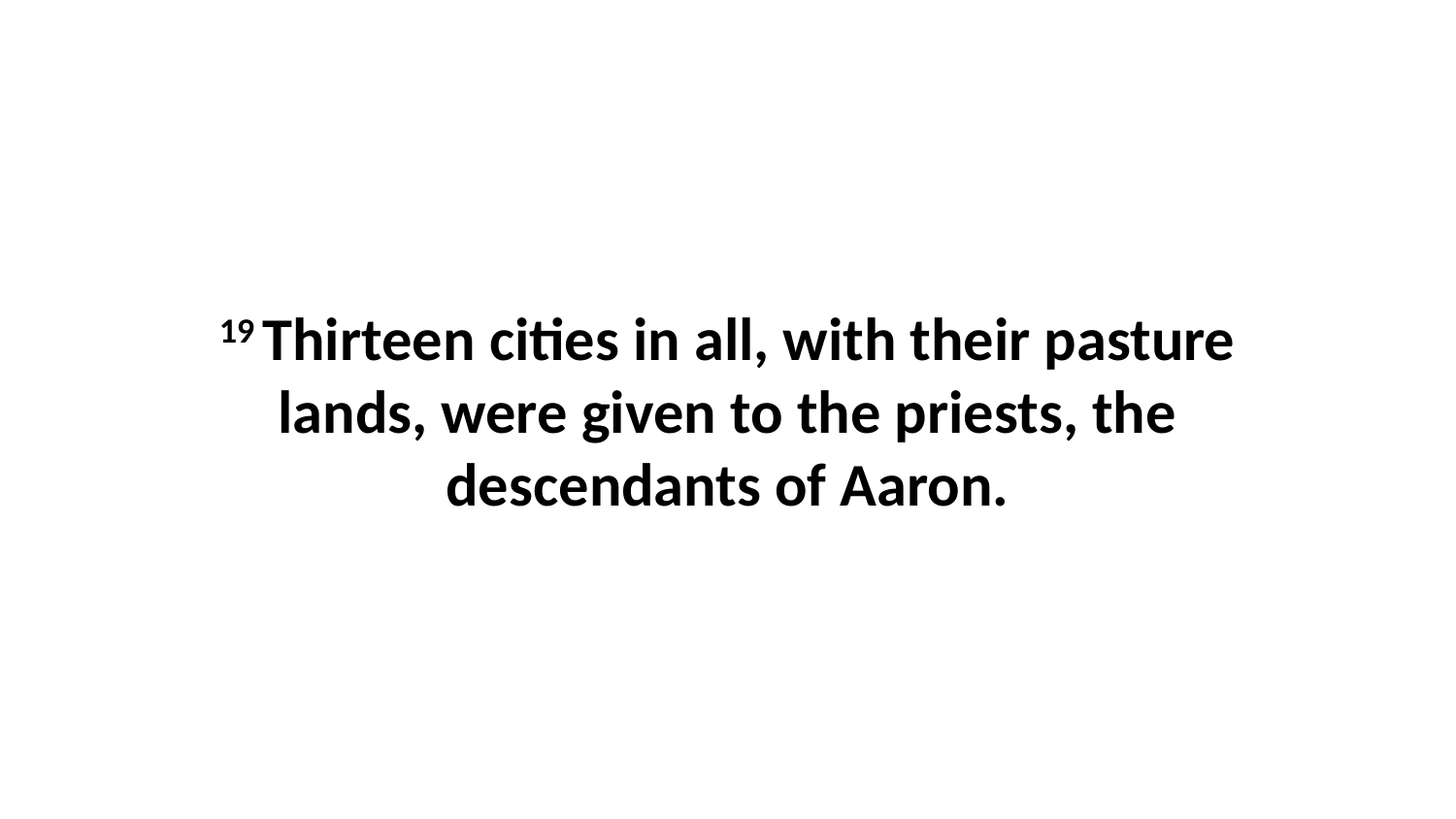

19 Thirteen cities in all, with their pasture lands, were given to the priests, the descendants of Aaron.